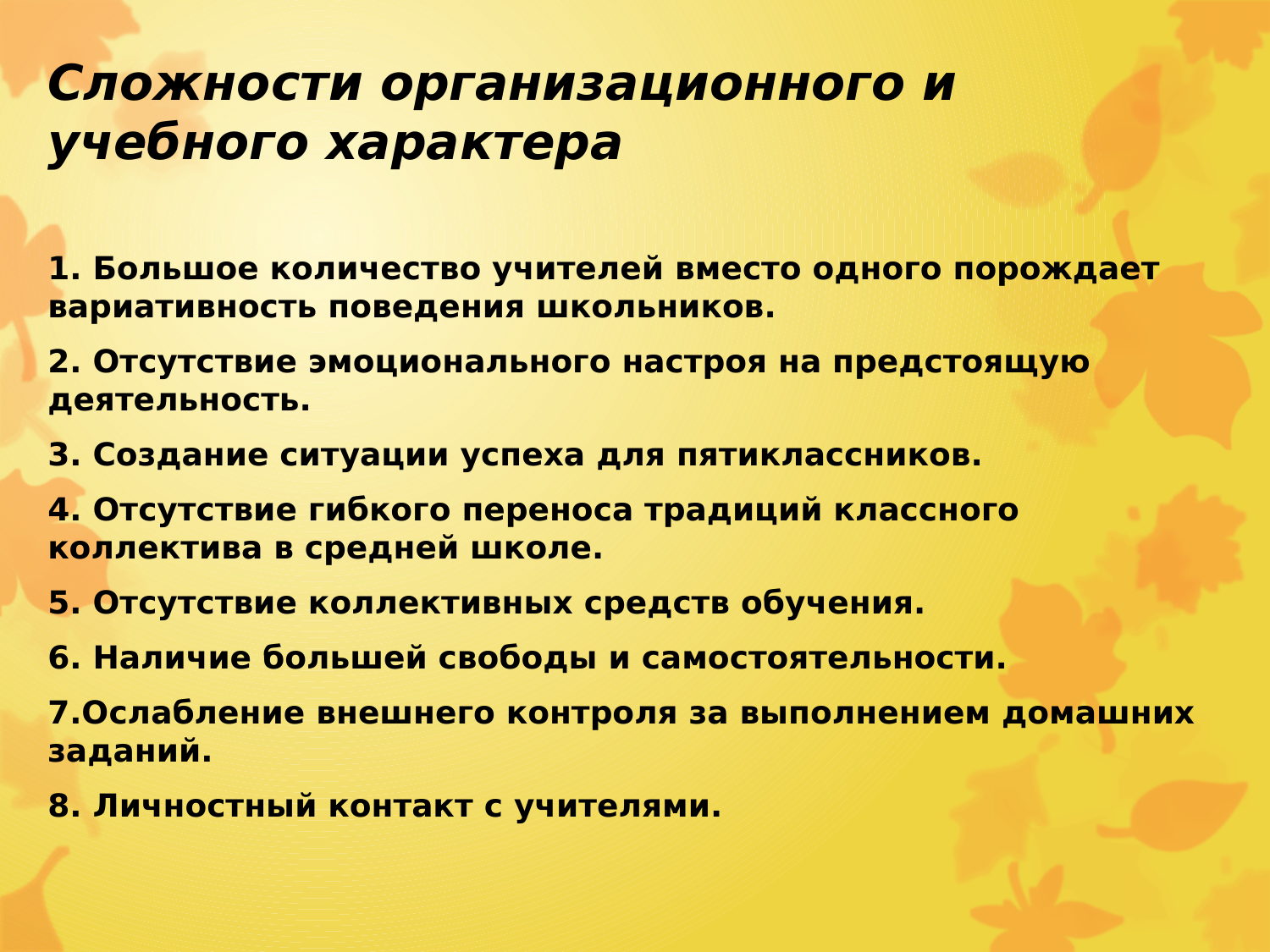

# Сложности организационного и учебного характера
1. Большое количество учителей вместо одного порождает вариативность поведения школьников.
2. Отсутствие эмоционального настроя на предстоящую деятельность.
3. Создание ситуации успеха для пятиклассников.
4. Отсутствие гибкого переноса традиций классного коллектива в средней школе.
5. Отсутствие коллективных средств обучения.
6. Наличие большей свободы и самостоятельности.
7.Ослабление внешнего контроля за выполнением домашних заданий.
8. Личностный контакт с учителями.